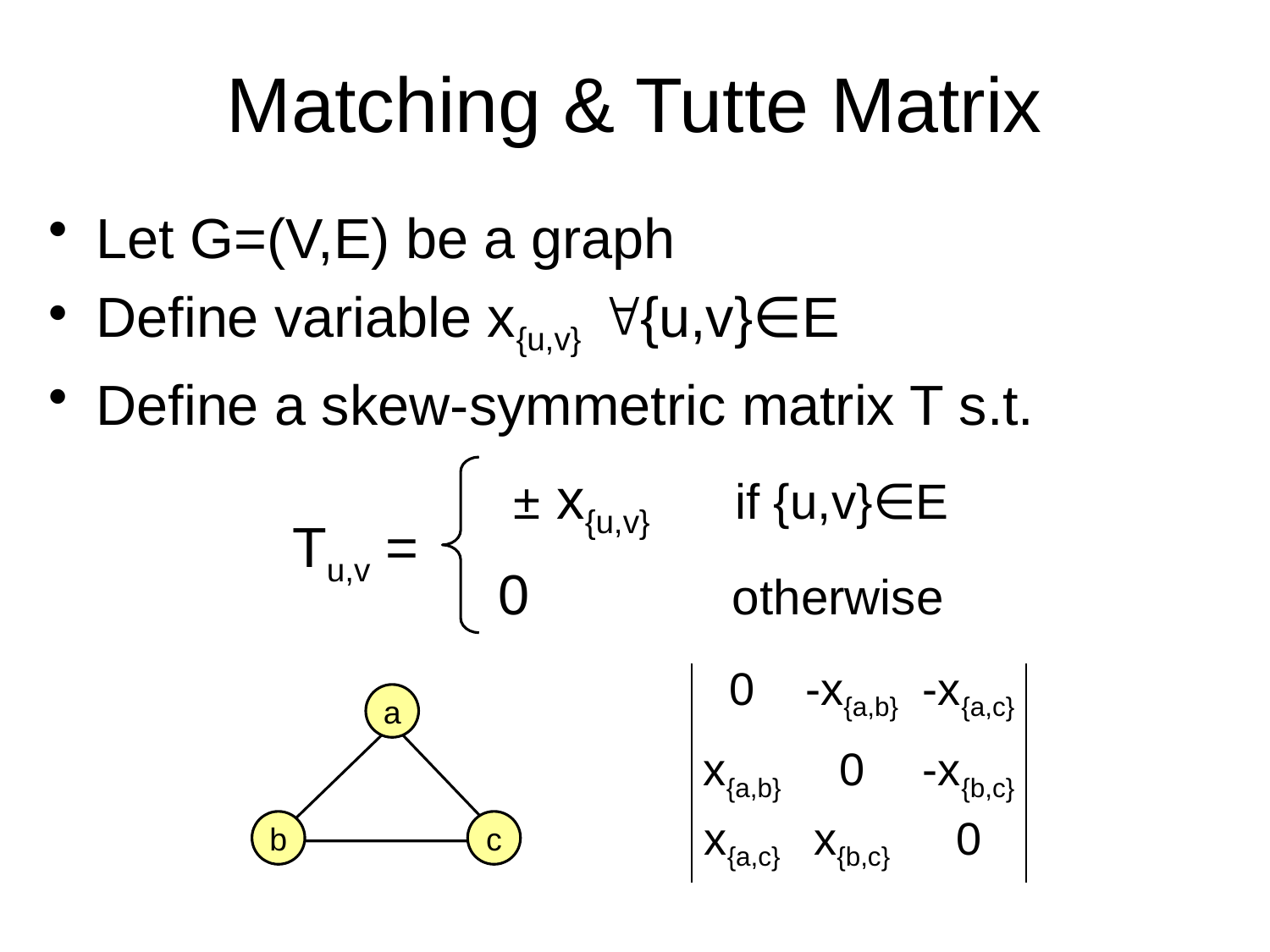

# Matching & Tutte Matrix
Let G=(V,E) be a graph
Define variable x{u,v}  ∀{u,v}∈E
Define a skew-symmetric matrix T s.t.
± x{u,v}

if {u,v}∈E
Tu,v =
0
otherwise
| 0 | -x{a,b} | -x{a,c} |
| --- | --- | --- |
| x{a,b} | 0 | -x{b,c} |
| x{a,c} | x{b,c} | 0 |
a

b
c